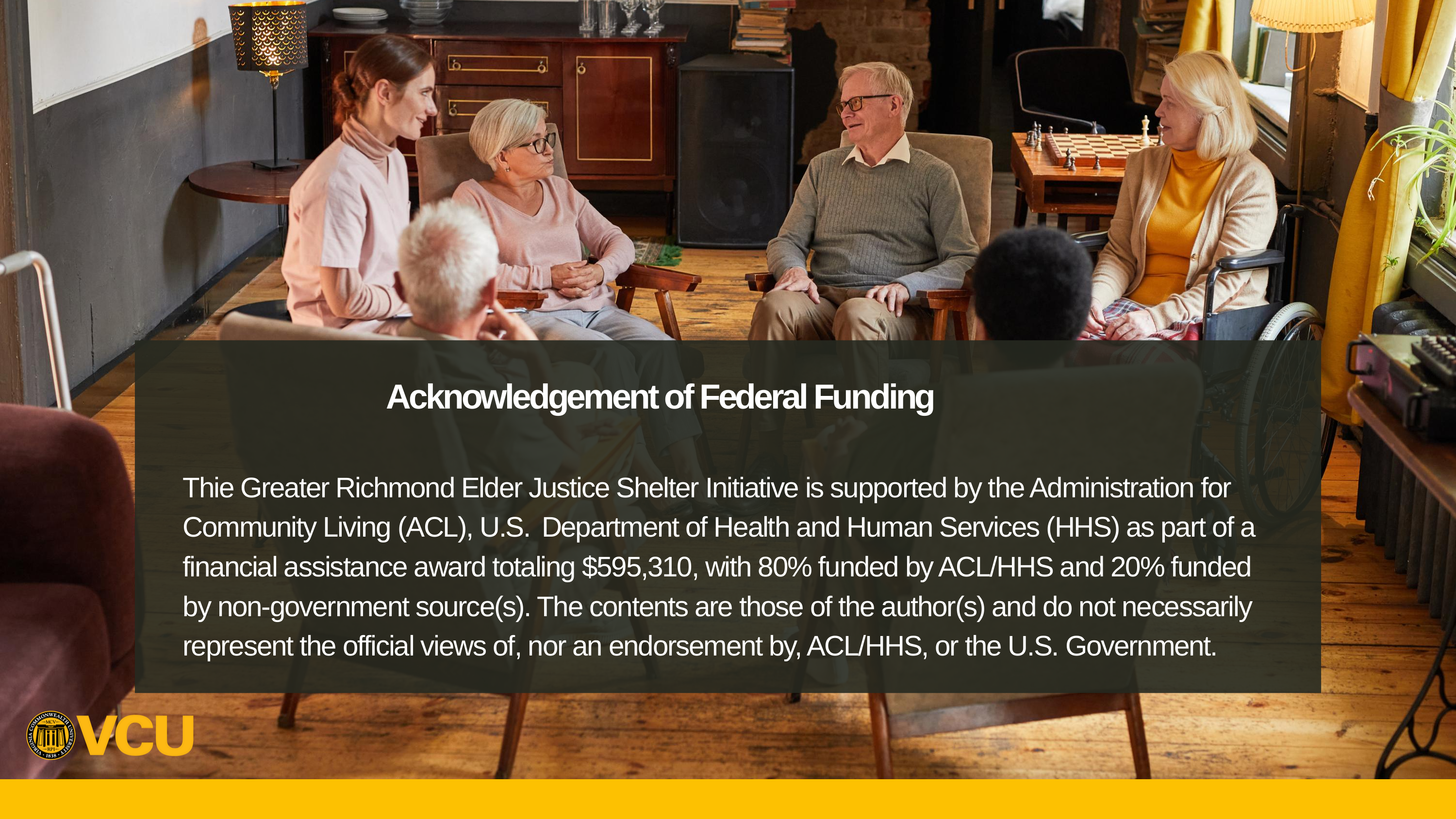

Thie Greater Richmond Elder Justice Shelter Initiative is supported by the Administration for Community Living (ACL), U.S.  Department of Health and Human Services (HHS) as part of a financial assistance award totaling $595,310, with 80% funded by ACL/HHS and 20% funded by non-government source(s). The contents are those of the author(s) and do not necessarily represent the official views of, nor an endorsement by, ACL/HHS, or the U.S. Government.
Acknowledgement of Federal Funding